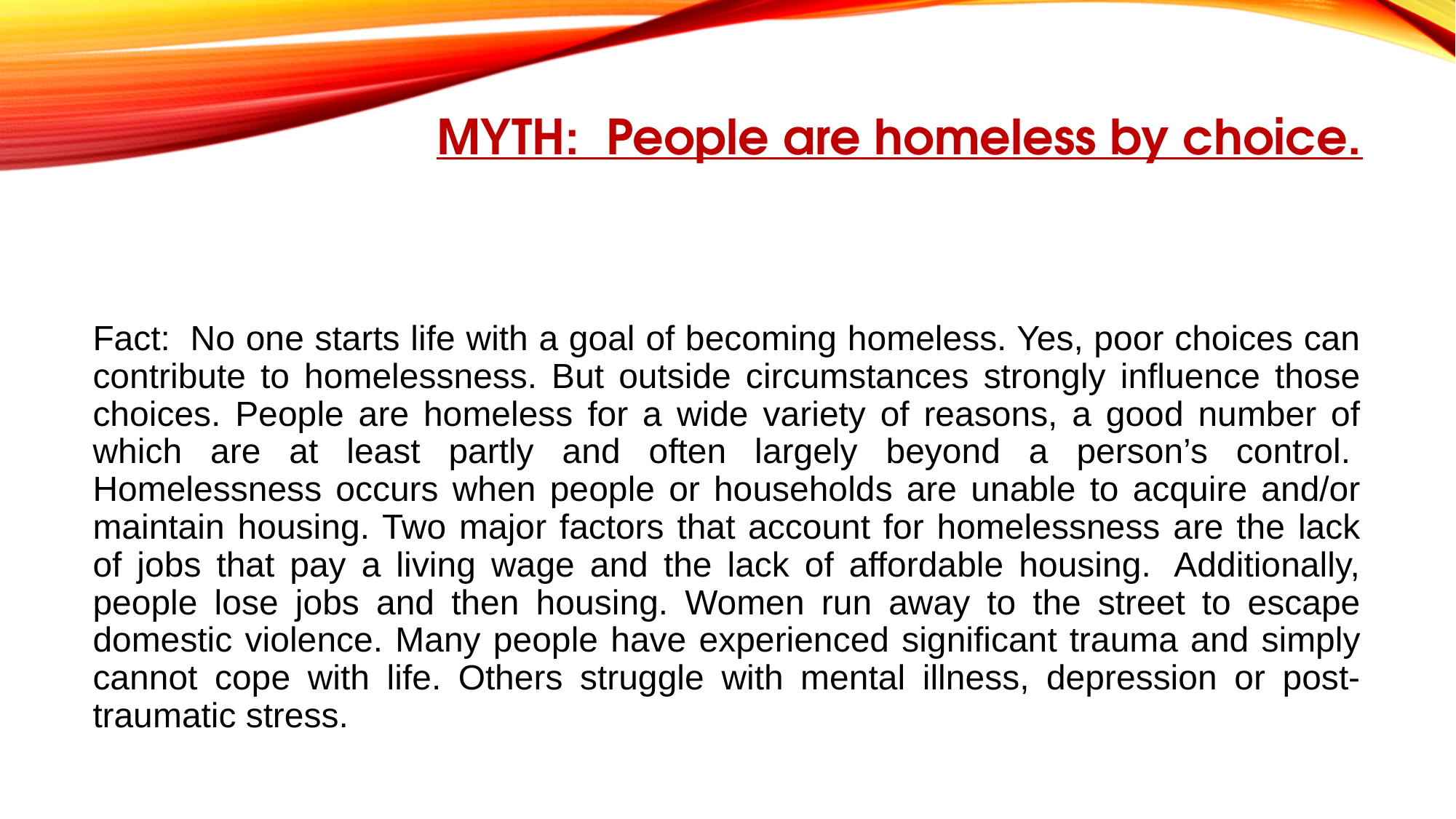

# MYTH:  People are homeless by choice.

Fact:  No one starts life with a goal of becoming homeless. Yes, poor choices can contribute to homelessness. But outside circumstances strongly influence those choices. People are homeless for a wide variety of reasons, a good number of which are at least partly and often largely beyond a person’s control.  Homelessness occurs when people or households are unable to acquire and/or maintain housing. Two major factors that account for homelessness are the lack of jobs that pay a living wage and the lack of affordable housing.  Additionally, people lose jobs and then housing. Women run away to the street to escape domestic violence. Many people have experienced significant trauma and simply cannot cope with life. Others struggle with mental illness, depression or post-traumatic stress.